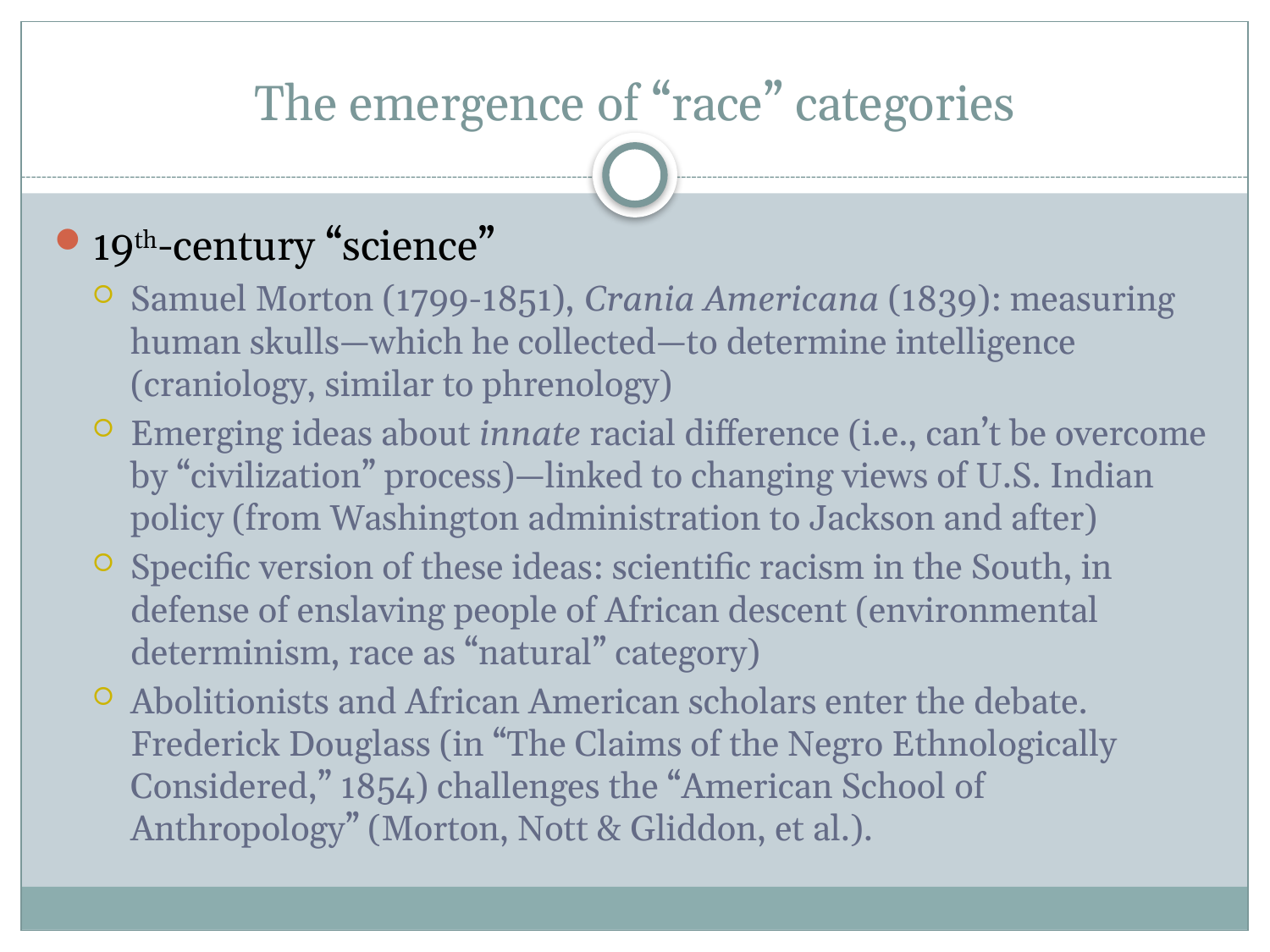

# The emergence of “race” categories
19th-century “science”
Samuel Morton (1799-1851), Crania Americana (1839): measuring human skulls—which he collected—to determine intelligence (craniology, similar to phrenology)
Emerging ideas about innate racial difference (i.e., can’t be overcome by “civilization” process)—linked to changing views of U.S. Indian policy (from Washington administration to Jackson and after)
Specific version of these ideas: scientific racism in the South, in defense of enslaving people of African descent (environmental determinism, race as “natural” category)
Abolitionists and African American scholars enter the debate. Frederick Douglass (in “The Claims of the Negro Ethnologically Considered,” 1854) challenges the “American School of Anthropology” (Morton, Nott & Gliddon, et al.).